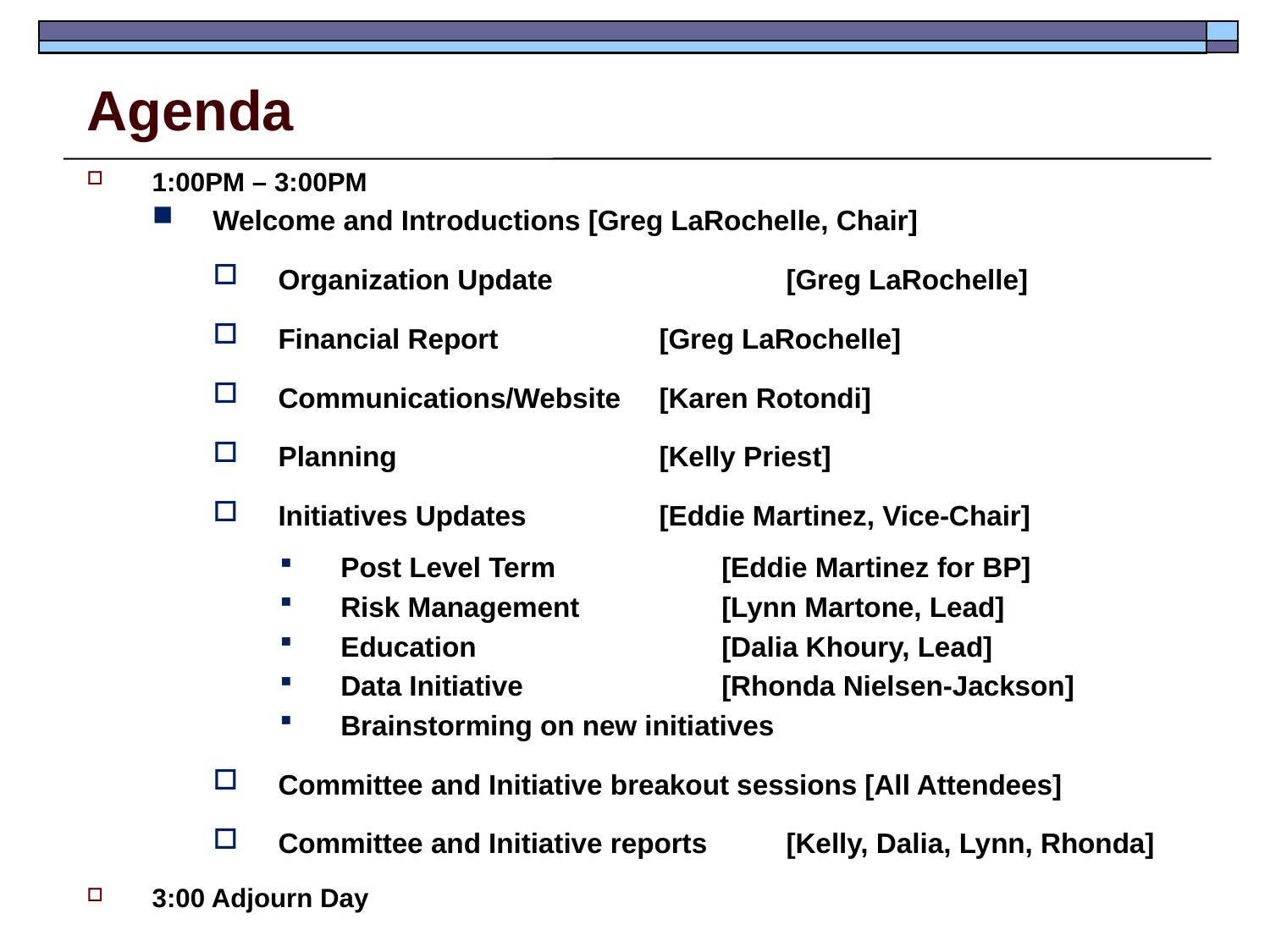

Agenda
1:00PM – 3:00PM
Welcome and Introductions [Greg LaRochelle, Chair]

Organization Update		[Greg LaRochelle]

Financial Report 		[Greg LaRochelle]

Communications/Website	[Karen Rotondi]

Planning			[Kelly Priest]

Initiatives Updates		[Eddie Martinez, Vice-Chair]

Post Level Term	 	[Eddie Martinez for BP]
Risk Management 		[Lynn Martone, Lead]
Education 		[Dalia Khoury, Lead]
Data Initiative 		[Rhonda Nielsen-Jackson]
Brainstorming on new initiatives

Committee and Initiative breakout sessions [All Attendees]

Committee and Initiative reports 	[Kelly, Dalia, Lynn, Rhonda]

3:00 Adjourn Day